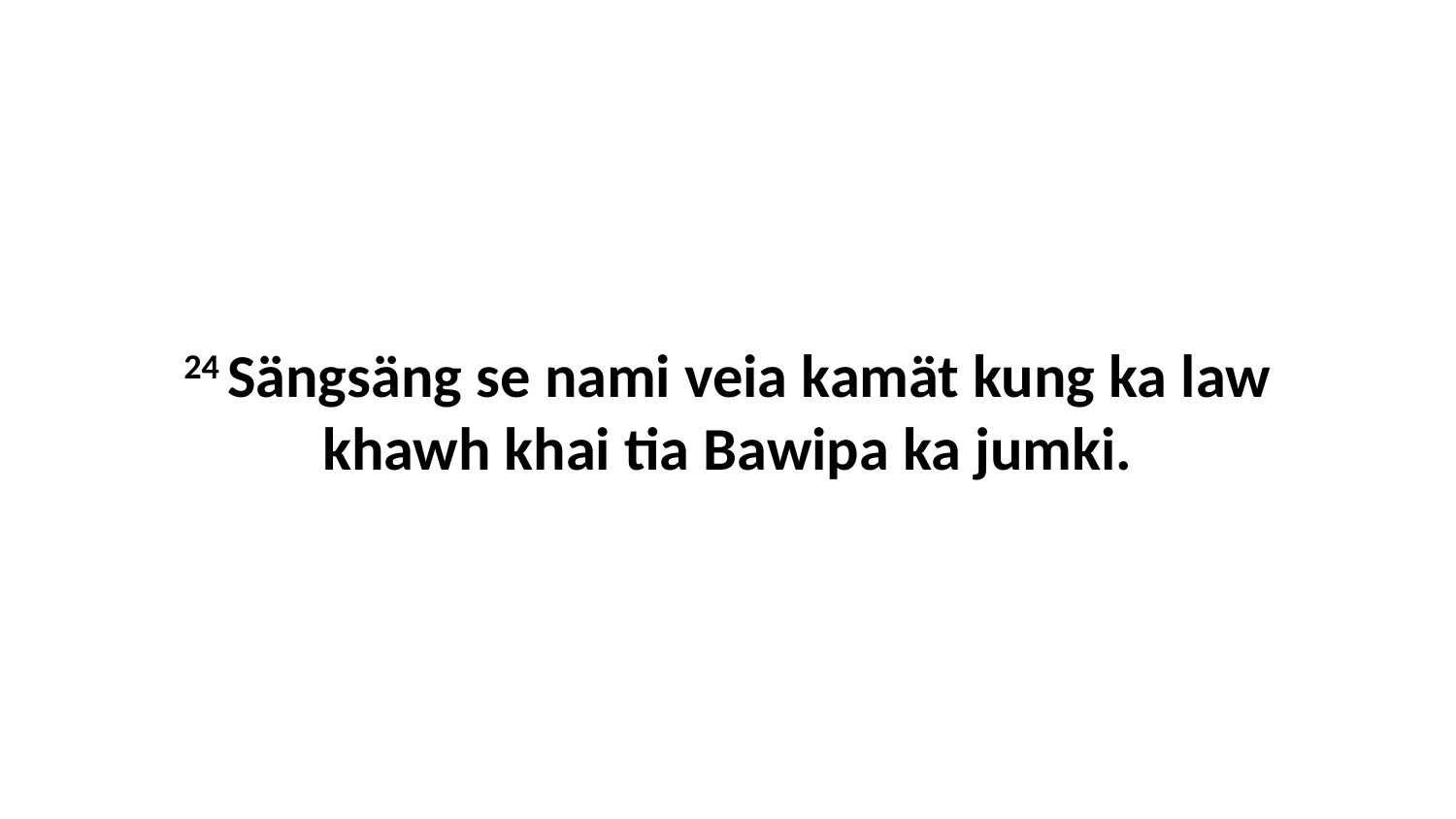

24 Sängsäng se nami veia kamät kung ka law khawh khai tia Bawipa ka jumki.